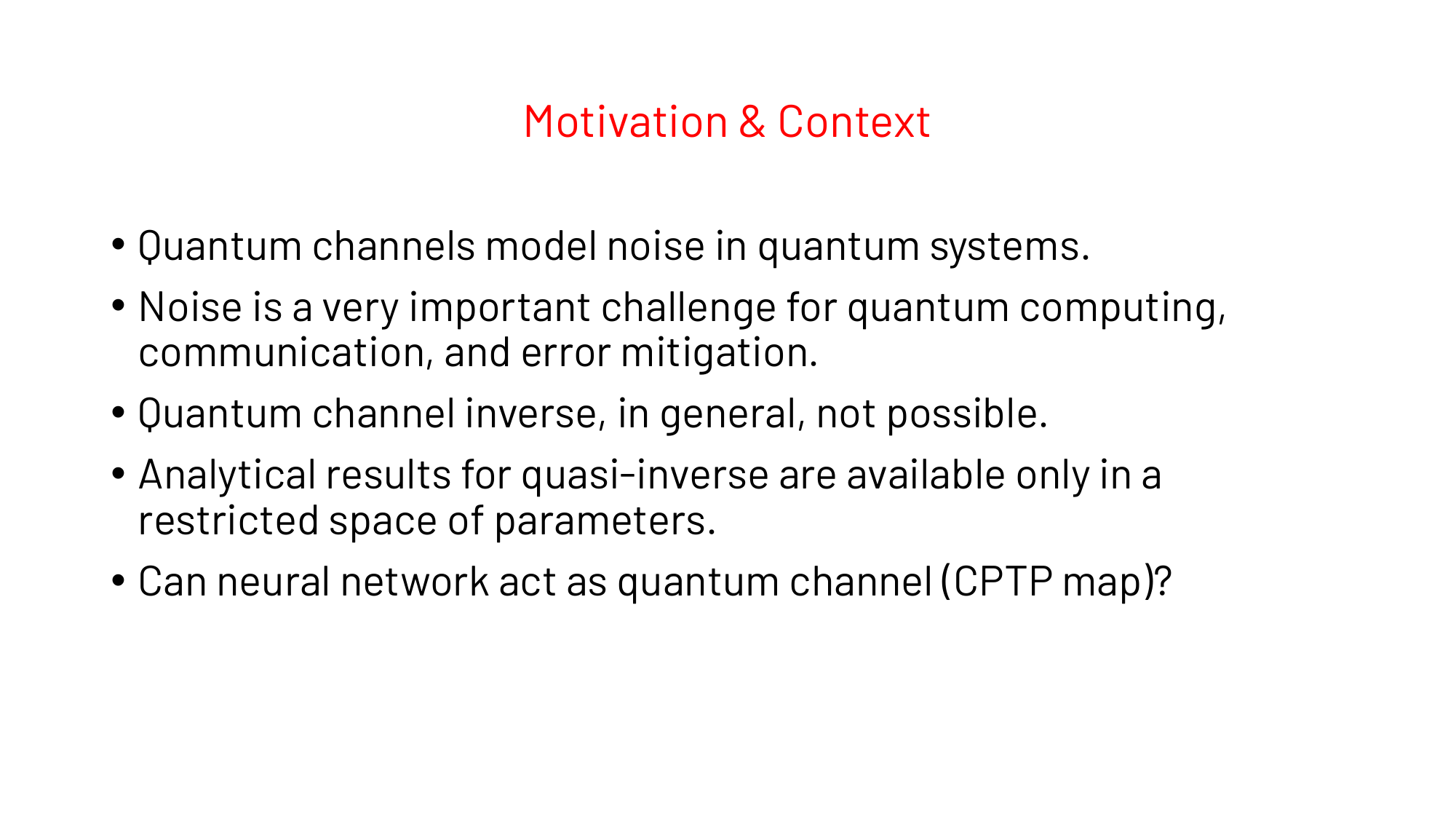

# Motivation & Context
Quantum channels model noise in quantum systems.
Noise is a very important challenge for quantum computing, communication, and error mitigation.
Quantum channel inverse, in general, not possible.
Analytical results for quasi-inverse are available only in a restricted space of parameters.
Can neural network act as quantum channel (CPTP map)?